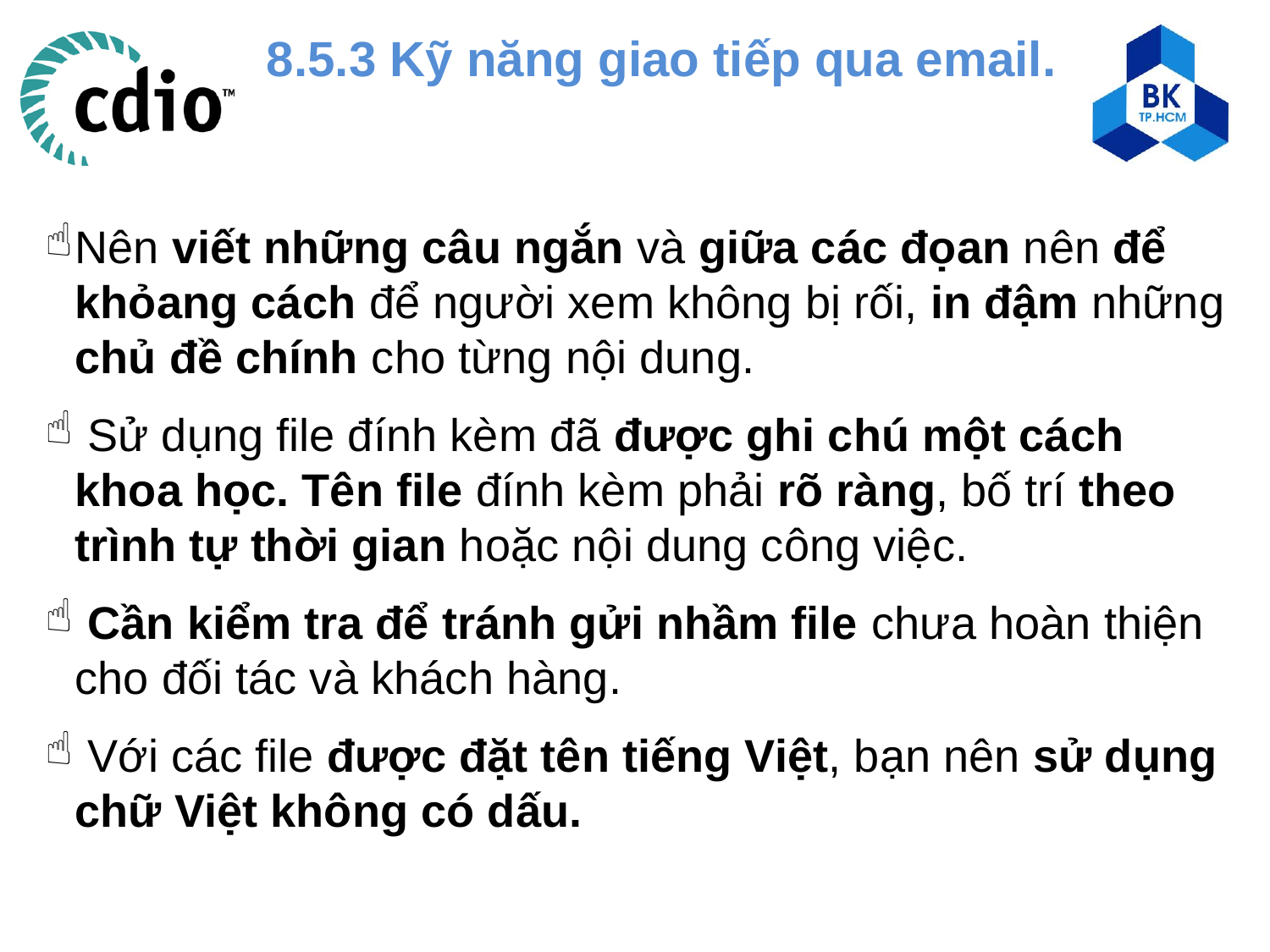

8.5.3 Kỹ năng giao tiếp qua email.
Nên viết những câu ngắn và giữa các đọan nên để khỏang cách để người xem không bị rối, in đậm những chủ đề chính cho từng nội dung.
 Sử dụng file đính kèm đã được ghi chú một cách khoa học. Tên file đính kèm phải rõ ràng, bố trí theo trình tự thời gian hoặc nội dung công việc.
 Cần kiểm tra để tránh gửi nhầm file chưa hoàn thiện cho đối tác và khách hàng.
 Với các file được đặt tên tiếng Việt, bạn nên sử dụng chữ Việt không có dấu.